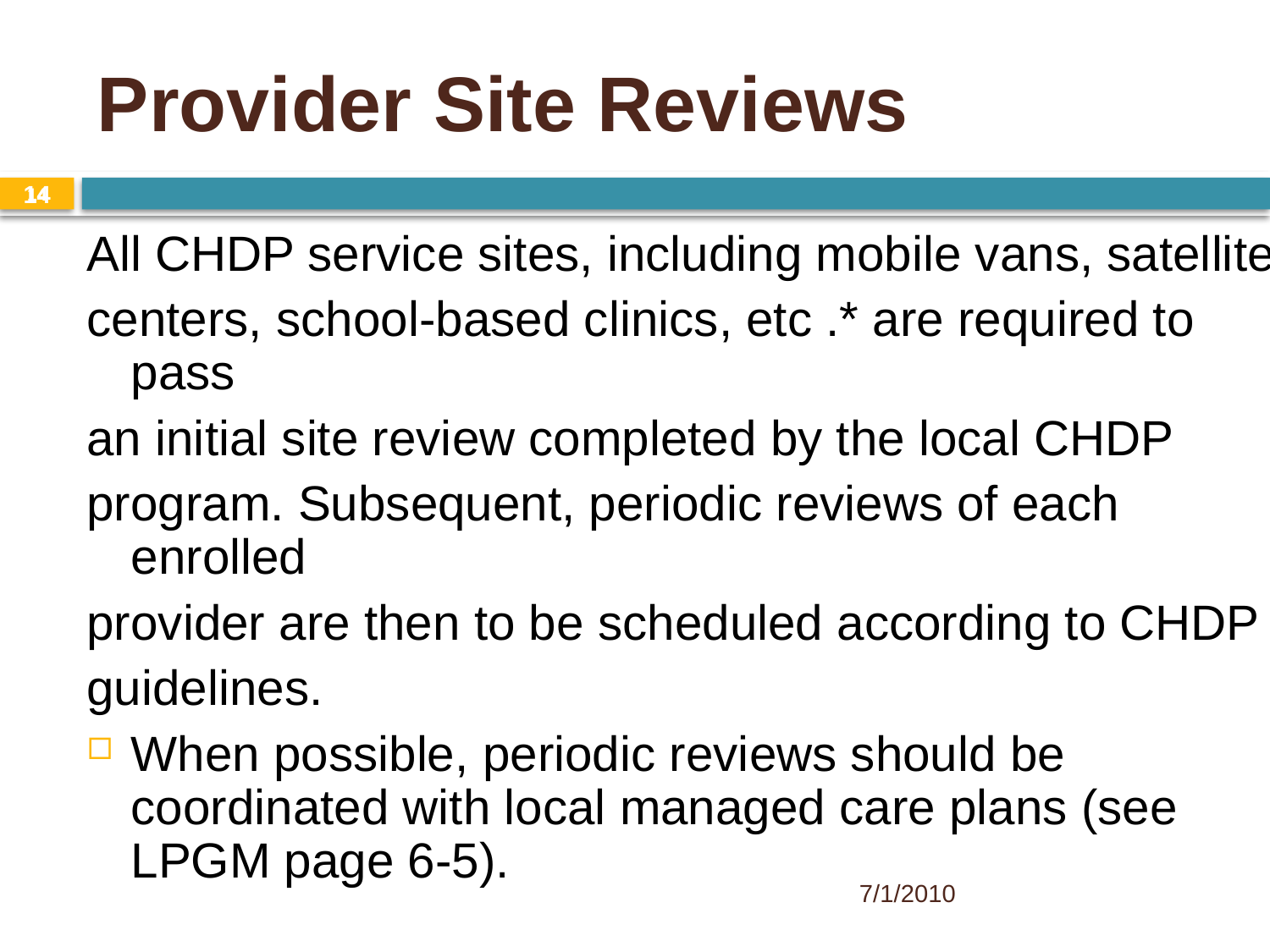

Provider Site Reviews
14
14
All CHDP service sites, including mobile vans, satellite
centers, school-based clinics, etc .* are required to pass
an initial site review completed by the local CHDP
program. Subsequent, periodic reviews of each enrolled
provider are then to be scheduled according to CHDP
guidelines.
When possible, periodic reviews should be coordinated with local managed care plans (see LPGM page 6-5).

*For definition of CHDP service sites see LPGM page 6-4 .
7/1/2010